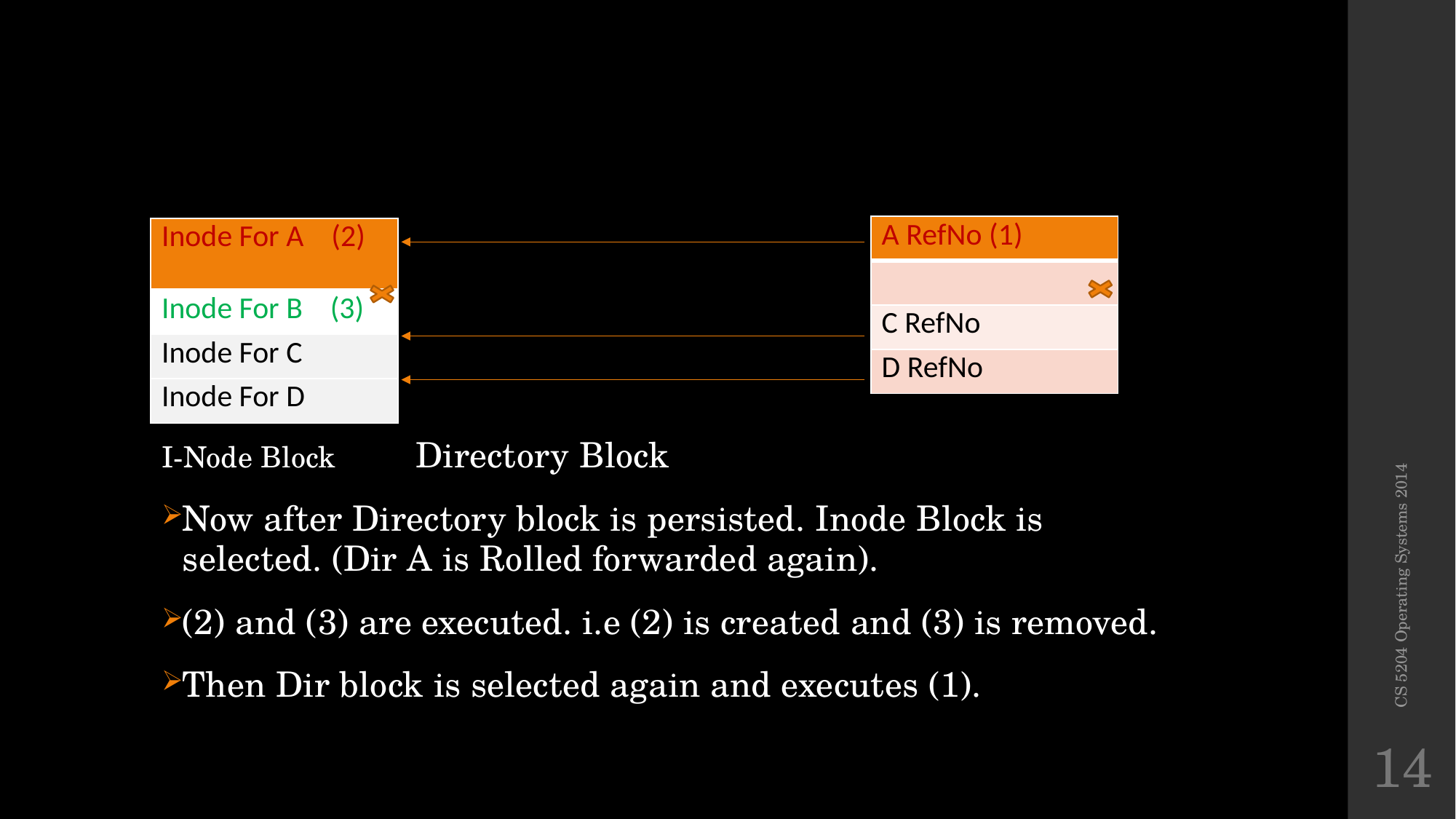

#
| A RefNo (1) |
| --- |
|  |
| C RefNo |
| D RefNo |

I-Node Block					      Directory Block
Now after Directory block is persisted. Inode Block is selected. (Dir A is Rolled forwarded again).
(2) and (3) are executed. i.e (2) is created and (3) is removed.
Then Dir block is selected again and executes (1).

| Inode For A (2) |
| --- |
| Inode For B (3) |
| Inode For C |
| Inode For D |

CS 5204 Operating Systems 2014
14